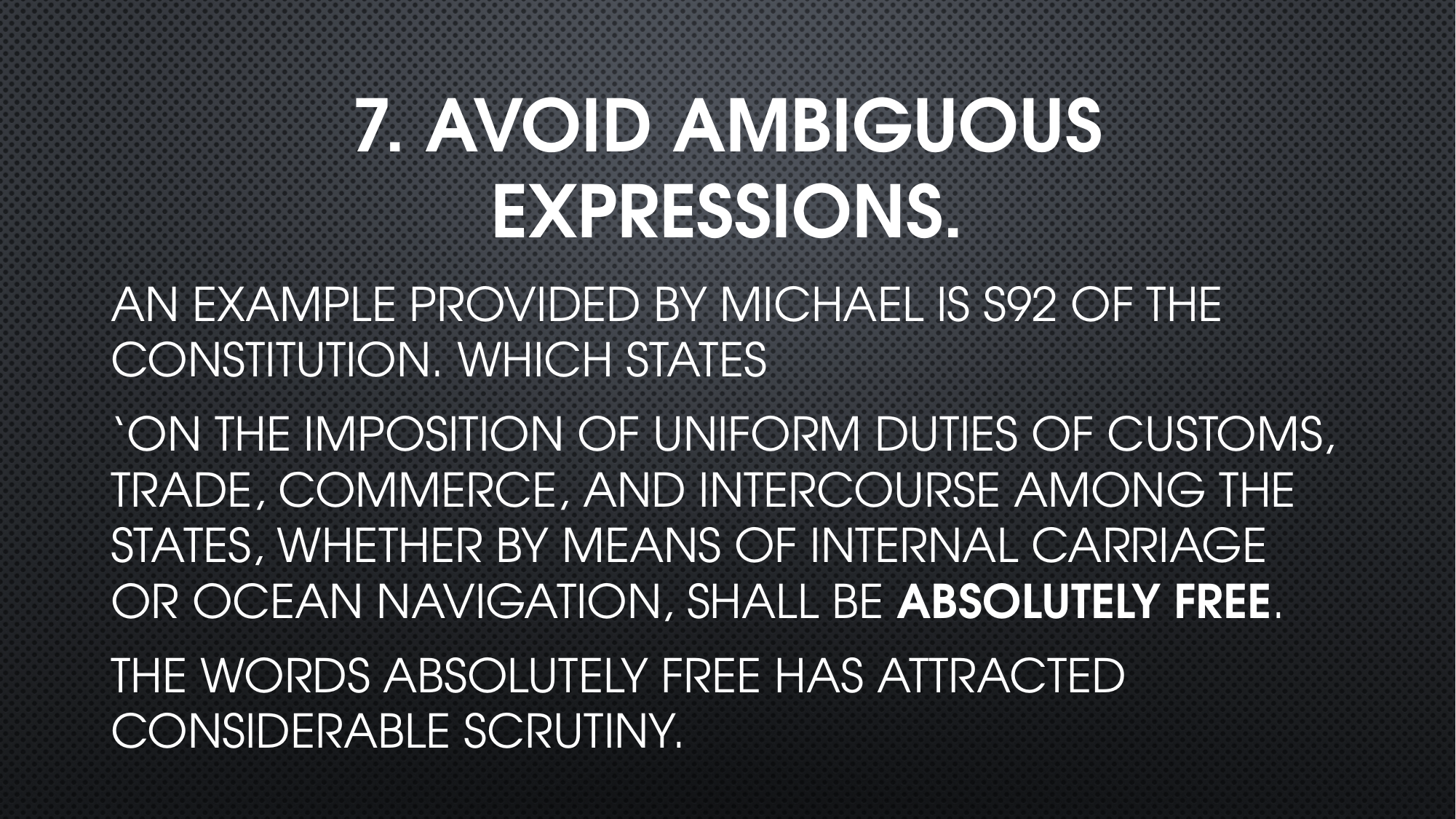

# 7. Avoid ambiguous expressions.
An example provided by Michael is s92 of the Constitution. which states
‘On the imposition of uniform duties of customs, trade, commerce, and intercourse among the States, whether by means of internal carriage or ocean navigation, shall be absolutely free.
The words absolutely free has attracted considerable scrutiny.